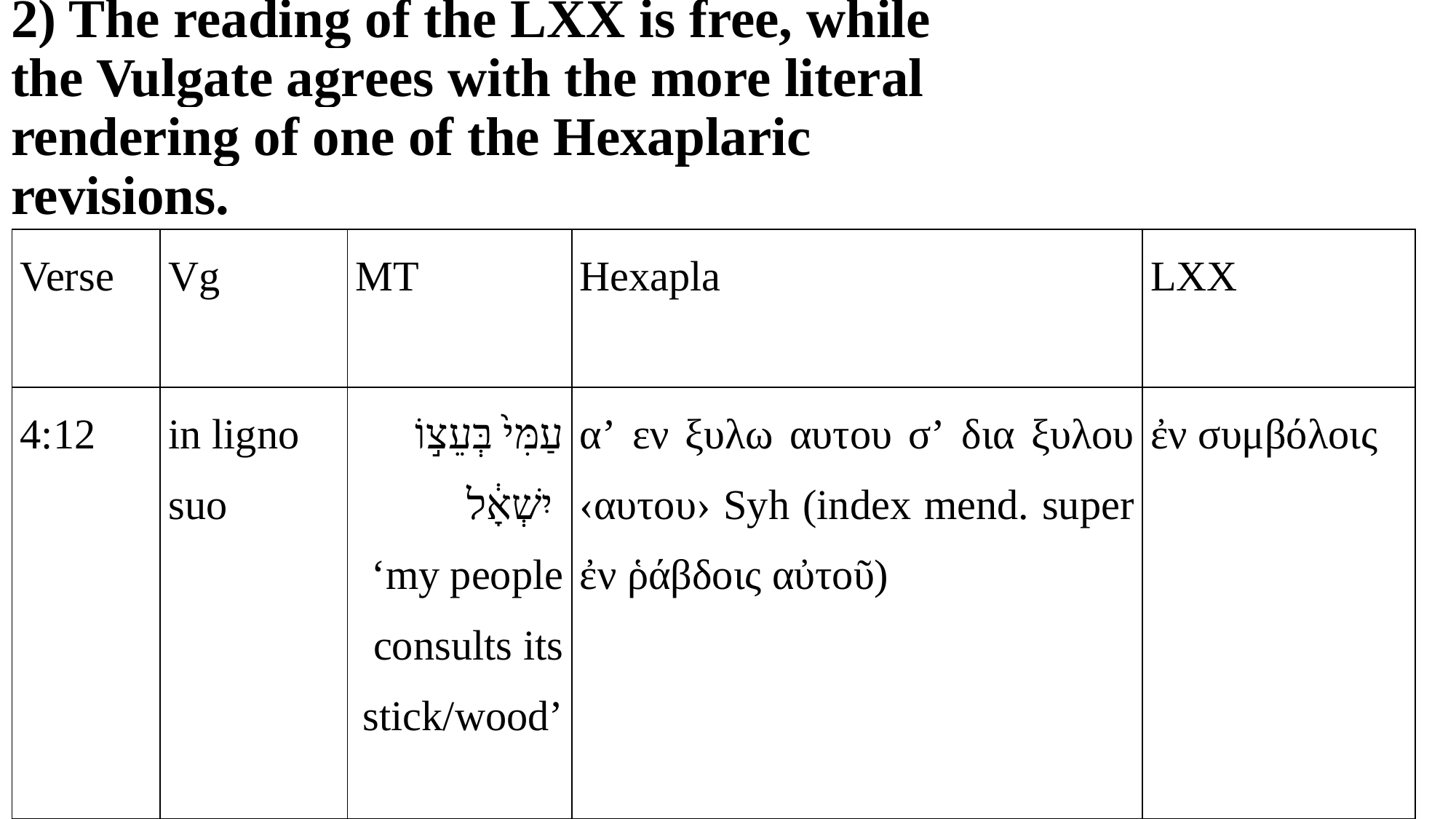

# 2) The reading of the LXX is free, while the Vulgate agrees with the more literal rendering of one of the Hexaplaric revisions.
| Verse | Vg | MT | Hexapla | LXX |
| --- | --- | --- | --- | --- |
| 4:12 | in ligno suo | עַמִּי֙ בְּעֵצ֣וֹ יִשְׁאָ֔ל ‘my people consults its stick/wood’ | αʼ εν ξυλω αυτου σʼ δια ξυλου ‹αυτου› Syh (index mend. super ἐν ῥάβδοις αὐτοῦ) | ἐν συμβόλοις |